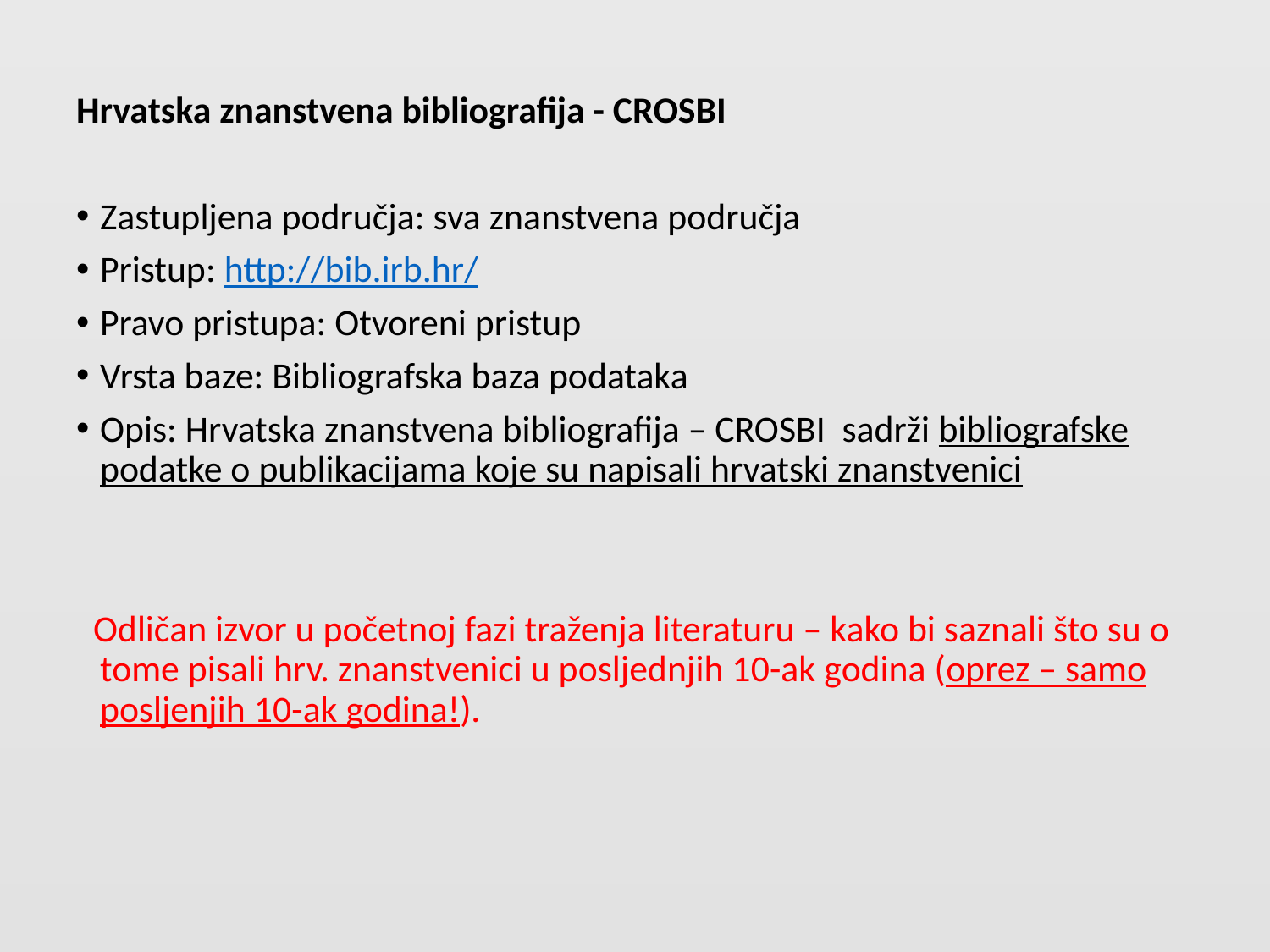

Hrvatska znanstvena bibliografija - CROSBI

Zastupljena područja: sva znanstvena područja
Pristup: http://bib.irb.hr/
Pravo pristupa: Otvoreni pristup
Vrsta baze: Bibliografska baza podataka
Opis: Hrvatska znanstvena bibliografija – CROSBI  sadrži bibliografske podatke o publikacijama koje su napisali hrvatski znanstvenici

  Odličan izvor u početnoj fazi traženja literaturu – kako bi saznali što su o tome pisali hrv. znanstvenici u posljednjih 10-ak godina (oprez – samo posljenjih 10-ak godina!).